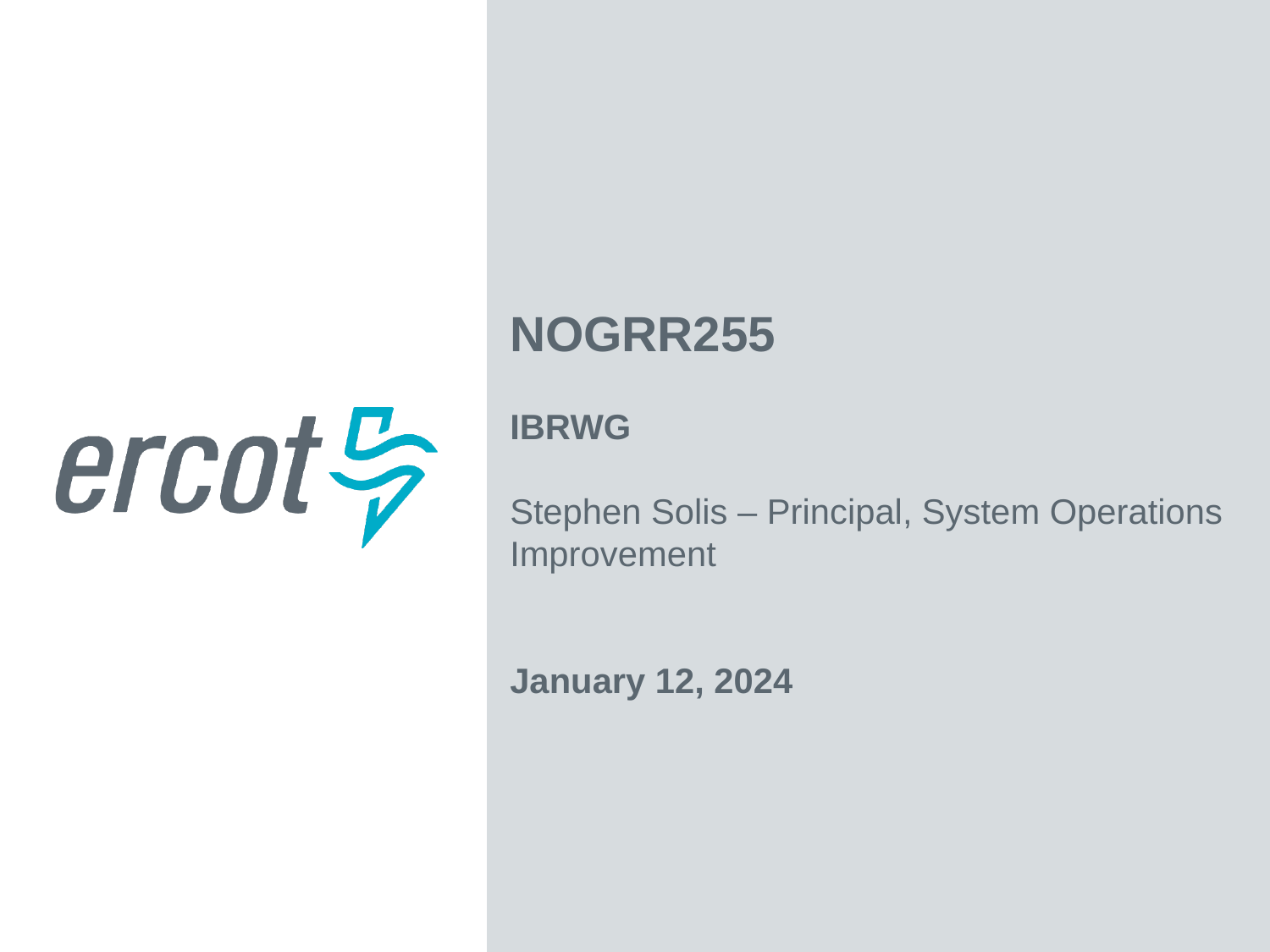

NOGRR255

IBRWG

Stephen Solis – Principal, System Operations Improvement

January 12, 2024